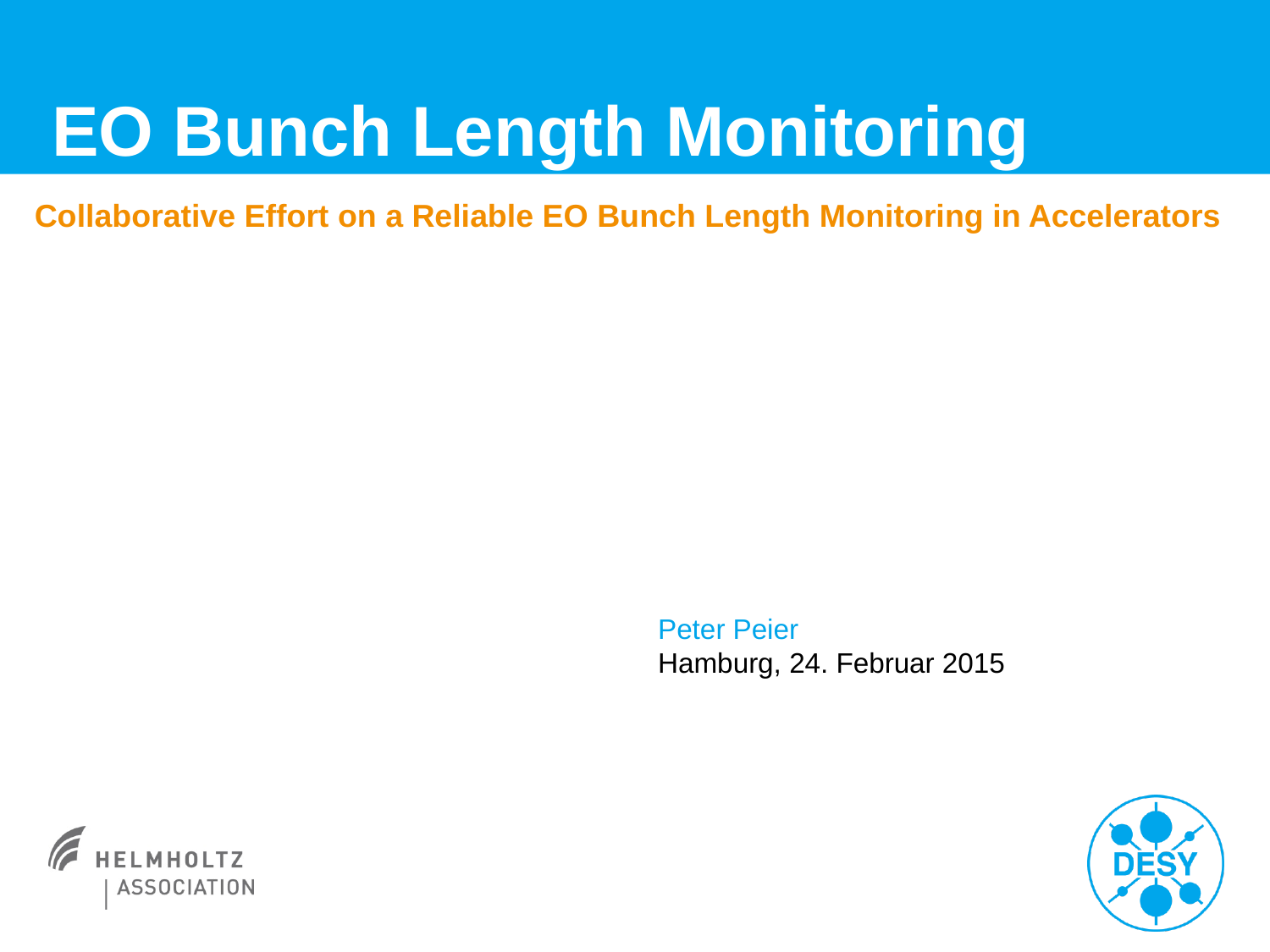

# EO Bunch Length Monitoring
Collaborative Effort on a Reliable EO Bunch Length Monitoring in Accelerators
Peter Peier
Hamburg, 24. Februar 2015